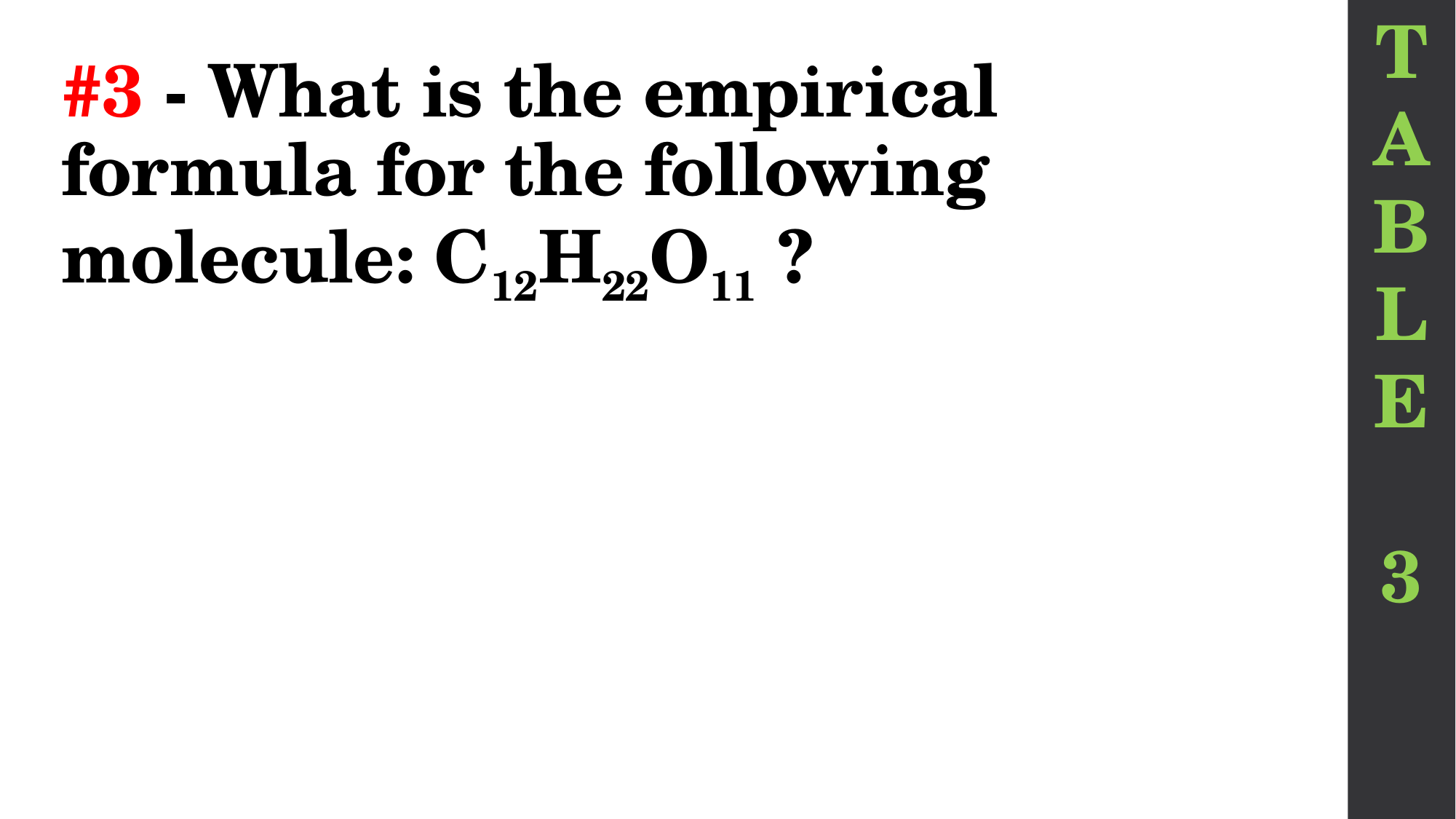

T
A
B
L
E

3
# #3 - What is the empirical formula for the following molecule: C12H22O11 ?